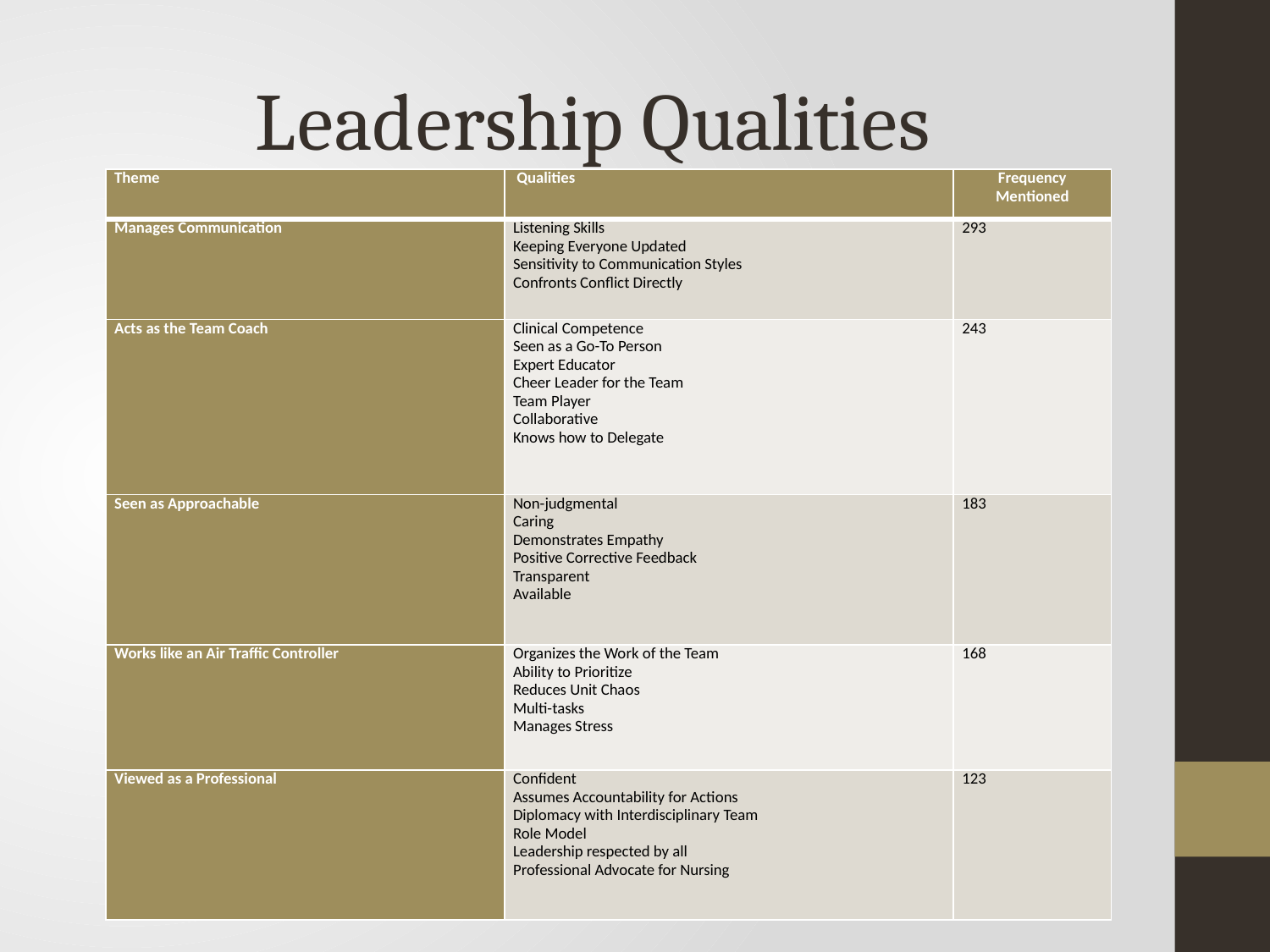

# Leadership Qualities
| Theme | Qualities | Frequency Mentioned |
| --- | --- | --- |
| Manages Communication | Listening Skills Keeping Everyone Updated Sensitivity to Communication Styles Confronts Conflict Directly | 293 |
| Acts as the Team Coach | Clinical Competence Seen as a Go-To Person Expert Educator Cheer Leader for the Team Team Player Collaborative Knows how to Delegate | 243 |
| Seen as Approachable | Non-judgmental Caring Demonstrates Empathy Positive Corrective Feedback Transparent Available | 183 |
| Works like an Air Traffic Controller | Organizes the Work of the Team Ability to Prioritize Reduces Unit Chaos Multi-tasks Manages Stress | 168 |
| Viewed as a Professional | Confident Assumes Accountability for Actions Diplomacy with Interdisciplinary Team Role Model Leadership respected by all Professional Advocate for Nursing | 123 |